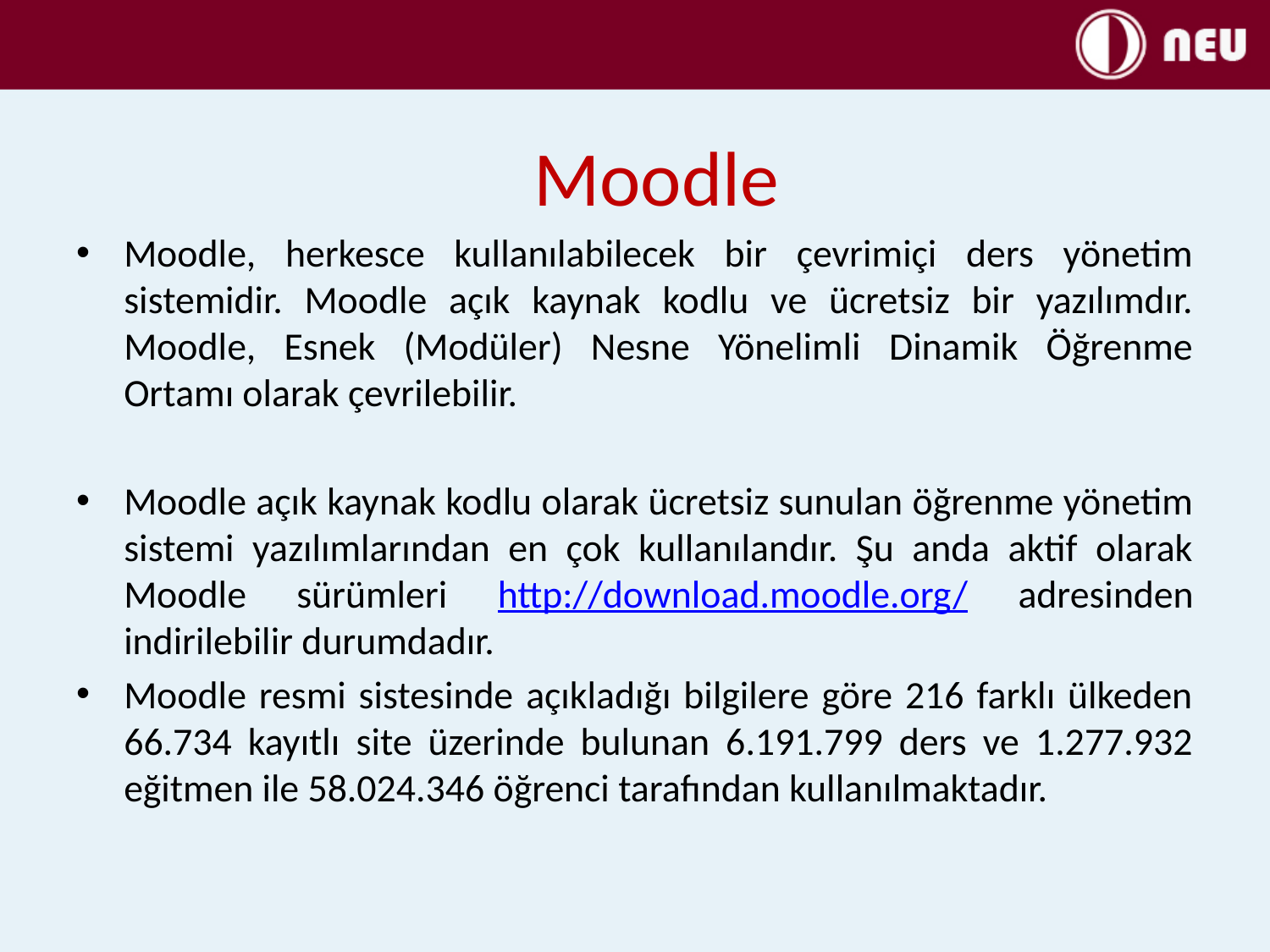

# Moodle
Moodle, herkesce kullanılabilecek bir çevrimiçi ders yönetim sistemidir. Moodle açık kaynak kodlu ve ücretsiz bir yazılımdır. Moodle, Esnek (Modüler) Nesne Yönelimli Dinamik Öğrenme Ortamı olarak çevrilebilir.

Moodle açık kaynak kodlu olarak ücretsiz sunulan öğrenme yönetim sistemi yazılımlarından en çok kullanılandır. Şu anda aktif olarak Moodle sürümleri http://download.moodle.org/ adresinden indirilebilir durumdadır.
Moodle resmi sistesinde açıkladığı bilgilere göre 216 farklı ülkeden 66.734 kayıtlı site üzerinde bulunan 6.191.799 ders ve 1.277.932 eğitmen ile 58.024.346 öğrenci tarafından kullanılmaktadır.